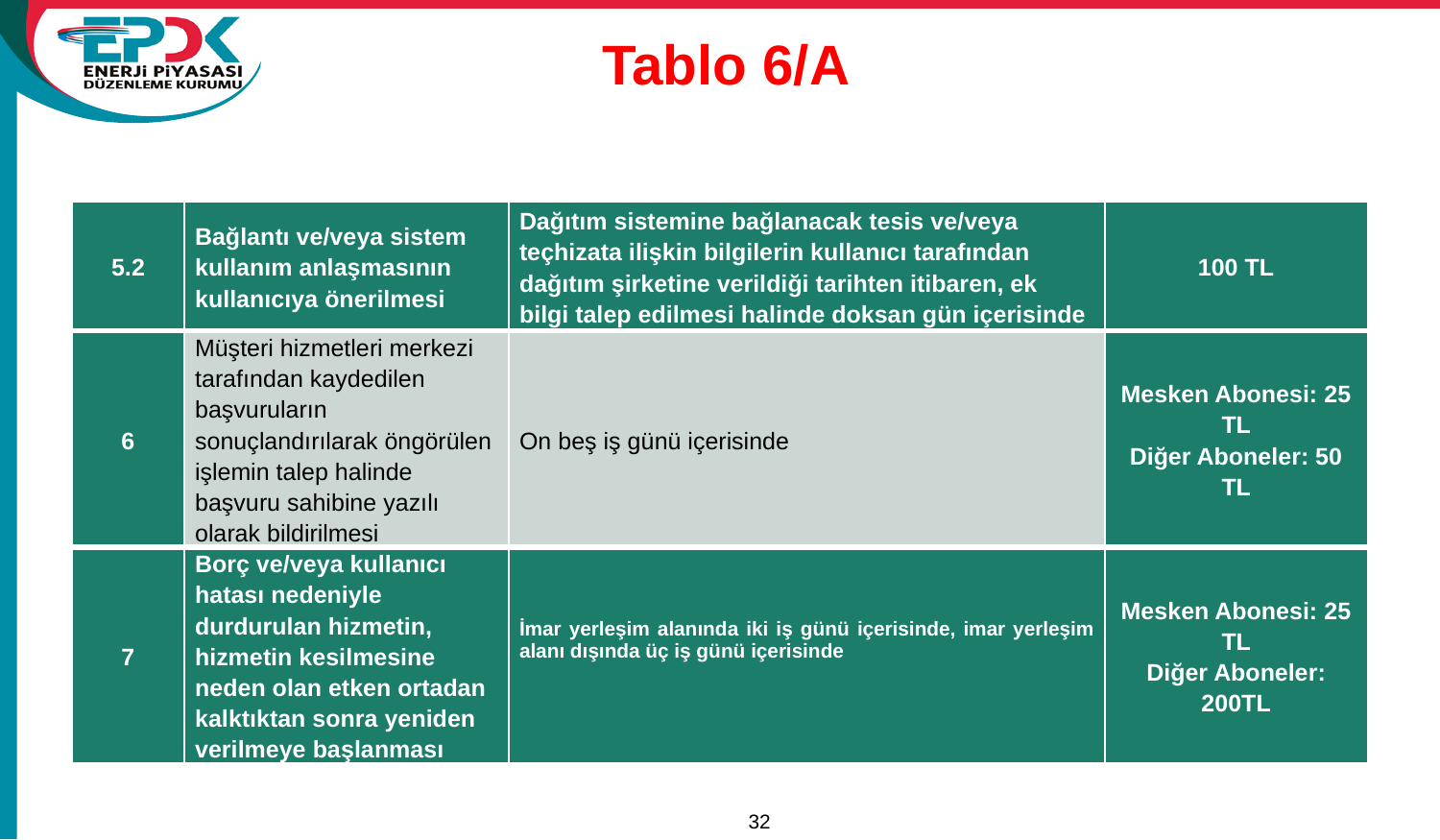

# Tablo 6/A
| 5.2 | Bağlantı ve/veya sistem kullanım anlaşmasının kullanıcıya önerilmesi | Dağıtım sistemine bağlanacak tesis ve/veya teçhizata ilişkin bilgilerin kullanıcı tarafından dağıtım şirketine verildiği tarihten itibaren, ek bilgi talep edilmesi halinde doksan gün içerisinde | 100 TL |
| --- | --- | --- | --- |
| 6 | Müşteri hizmetleri merkezi tarafından kaydedilen başvuruların sonuçlandırılarak öngörülen işlemin talep halinde başvuru sahibine yazılı olarak bildirilmesi | On beş iş günü içerisinde | Mesken Abonesi: 25 TL Diğer Aboneler: 50 TL |
| 7 | Borç ve/veya kullanıcı hatası nedeniyle durdurulan hizmetin, hizmetin kesilmesine neden olan etken ortadan kalktıktan sonra yeniden verilmeye başlanması | İmar yerleşim alanında iki iş günü içerisinde, imar yerleşim alanı dışında üç iş günü içerisinde | Mesken Abonesi: 25 TL Diğer Aboneler: 200TL |
32
15/11/2011
A Review of Tariffs and Losses / Tariffs Department